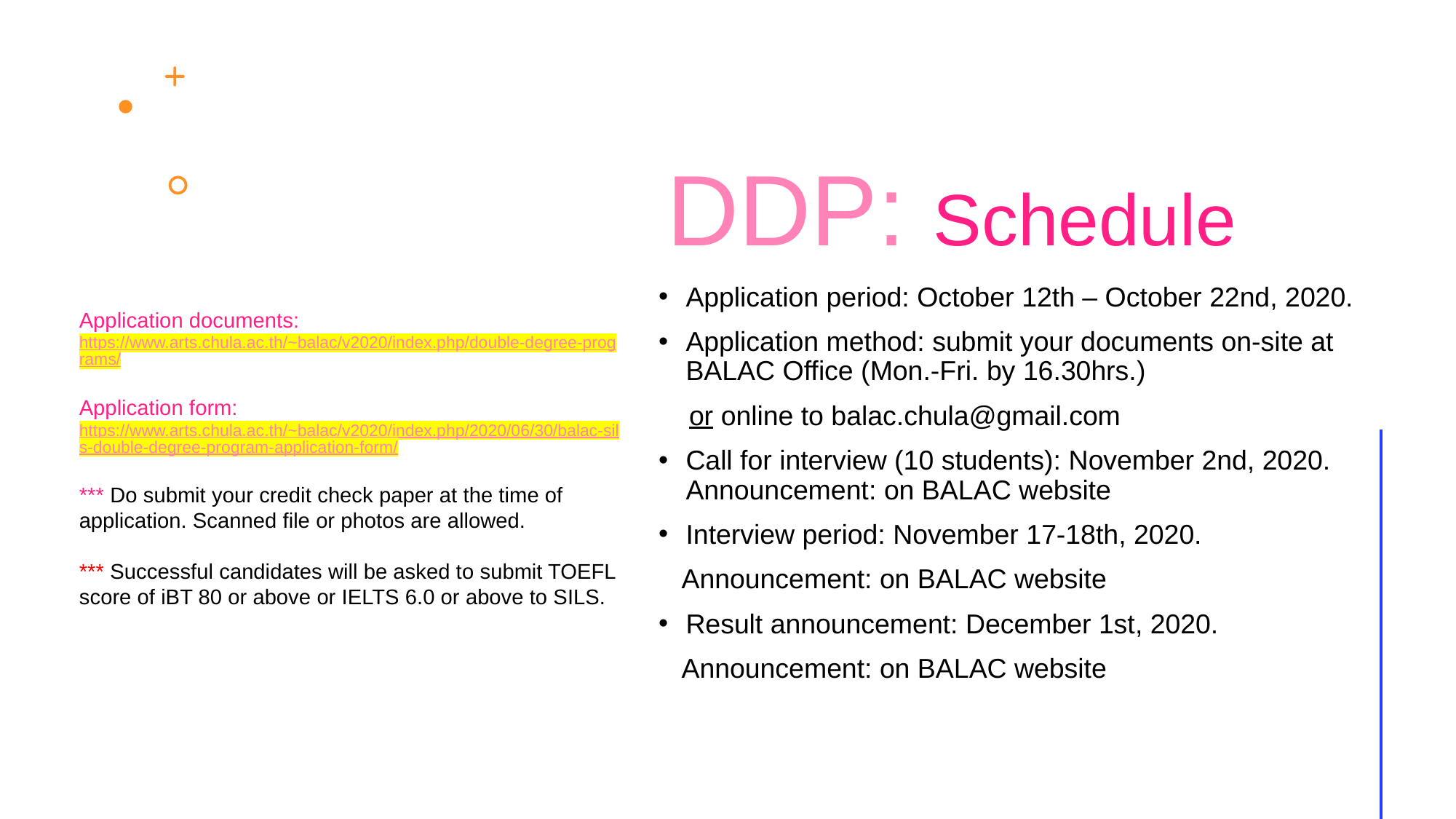

# DDP: Schedule

Application period: October 12th – October 22nd, 2020.
Application method: submit your documents on-site at BALAC Office (Mon.-Fri. by 16.30hrs.)
    or online to balac.chula@gmail.com
Call for interview (10 students): November 2nd, 2020. Announcement: on BALAC website
Interview period: November 17-18th, 2020.
   Announcement: on BALAC website
Result announcement: December 1st, 2020.
   Announcement: on BALAC website
Application documents:
https://www.arts.chula.ac.th/~balac/v2020/index.php/double-degree-programs/

Application form:
https://www.arts.chula.ac.th/~balac/v2020/index.php/2020/06/30/balac-sils-double-degree-program-application-form/

*** Do submit your credit check paper at the time of application. Scanned file or photos are allowed.

*** Successful candidates will be asked to submit TOEFL score of iBT 80 or above or IELTS 6.0 or above to SILS.